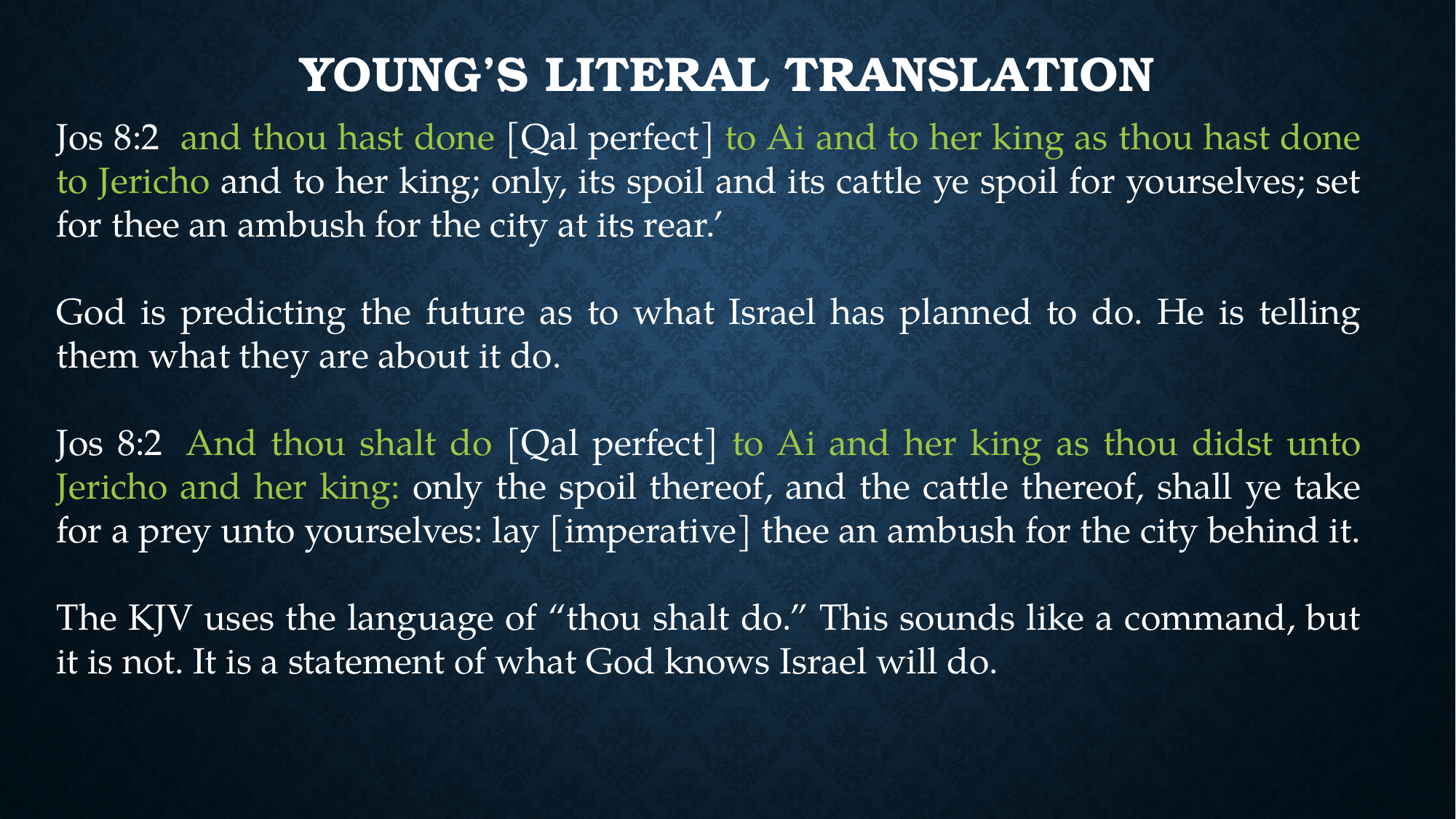

# Young’s Literal Translation
Jos 8:2  and thou hast done [Qal perfect] to Ai and to her king as thou hast done to Jericho and to her king; only, its spoil and its cattle ye spoil for yourselves; set for thee an ambush for the city at its rear.’

God is predicting the future as to what Israel has planned to do. He is telling them what they are about it do.

Jos 8:2  And thou shalt do [Qal perfect] to Ai and her king as thou didst unto Jericho and her king: only the spoil thereof, and the cattle thereof, shall ye take for a prey unto yourselves: lay [imperative] thee an ambush for the city behind it.

The KJV uses the language of “thou shalt do.” This sounds like a command, but it is not. It is a statement of what God knows Israel will do.